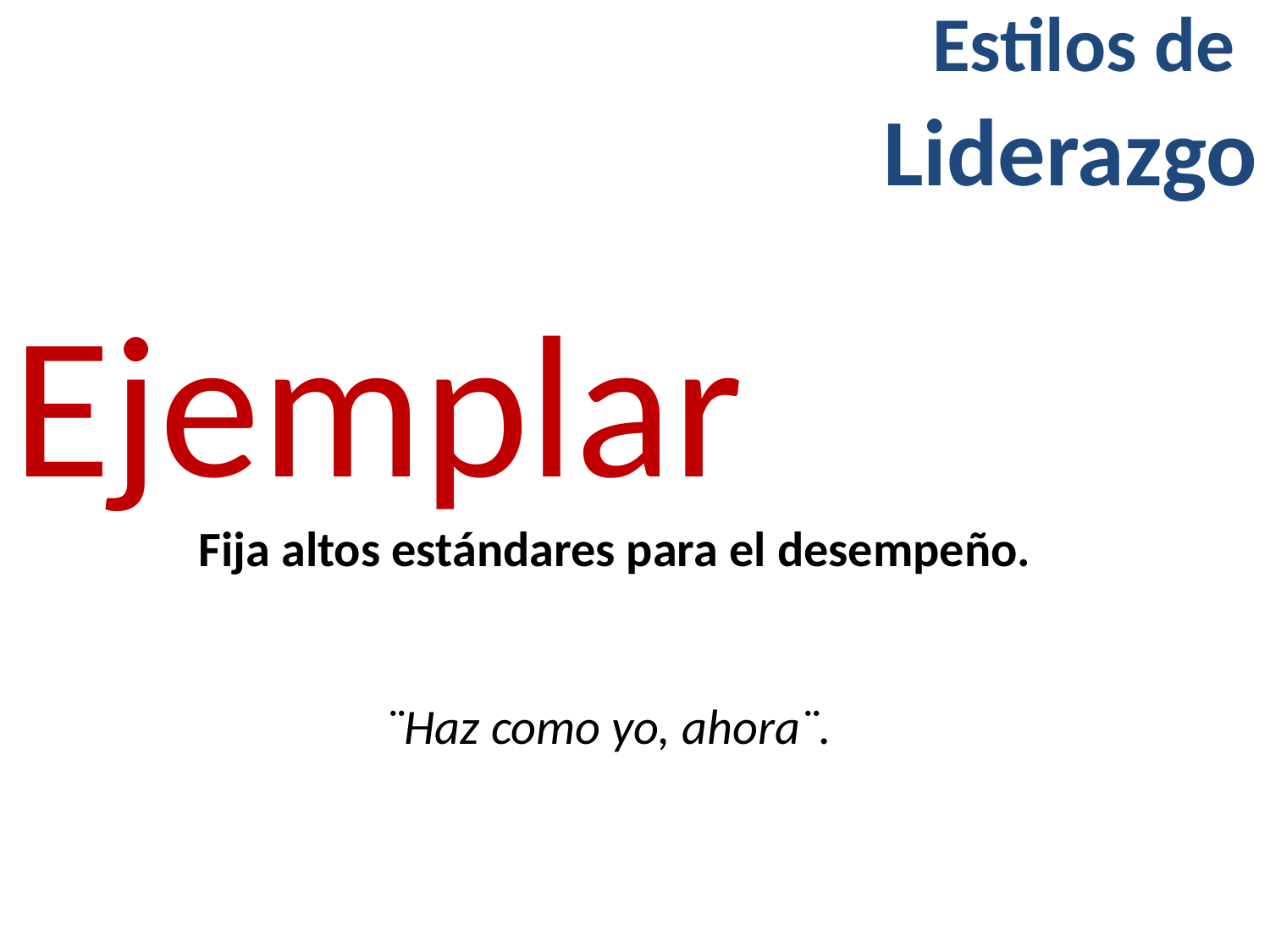

Estilos de
Liderazgo
Ejemplar
Fija altos estándares para el desempeño.

¨Haz como yo, ahora¨.